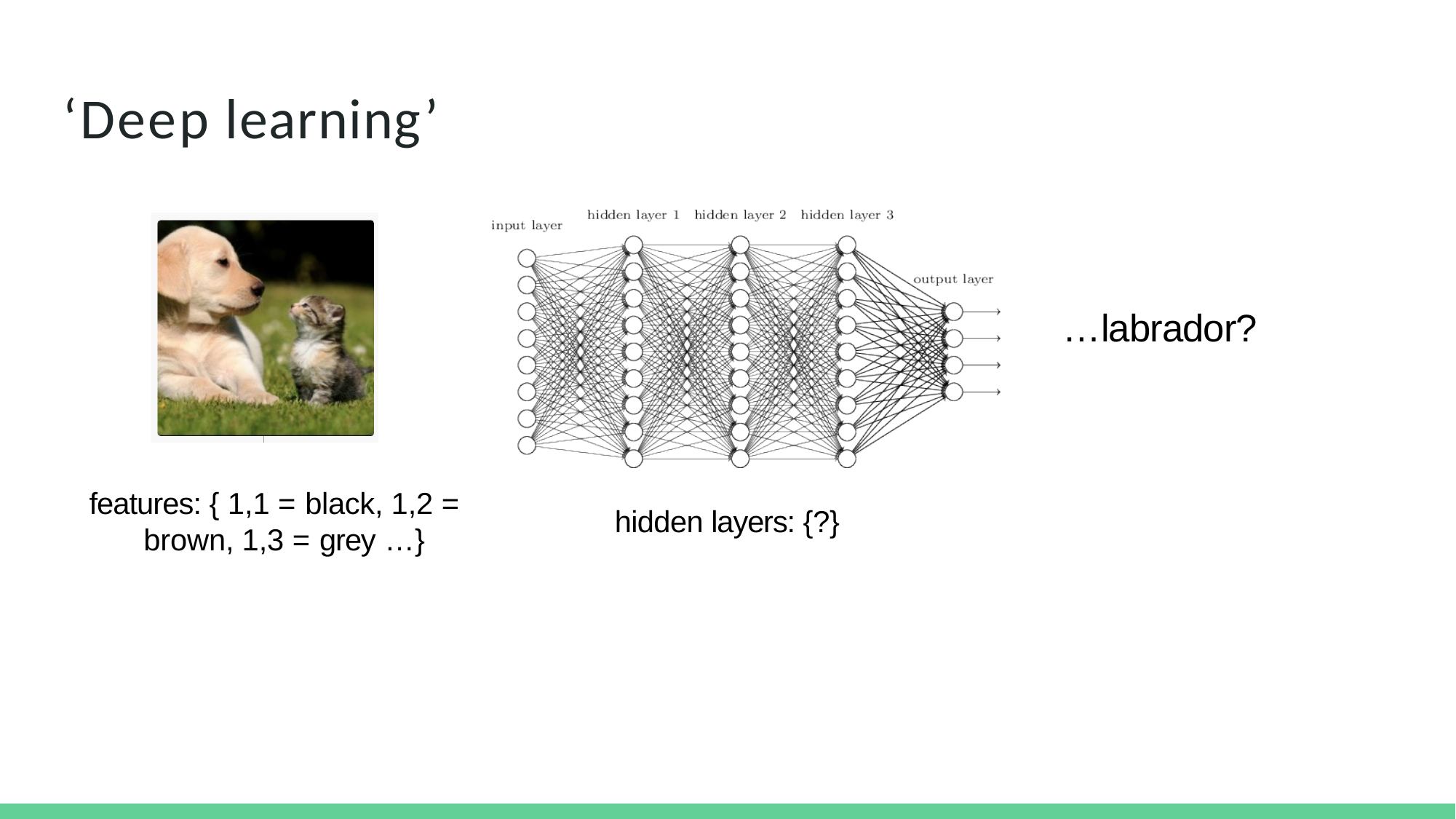

# ‘Deep learning’

…labrador?
features: { 1,1 = black, 1,2 =  brown, 1,3 = grey …}
hidden layers: {?}